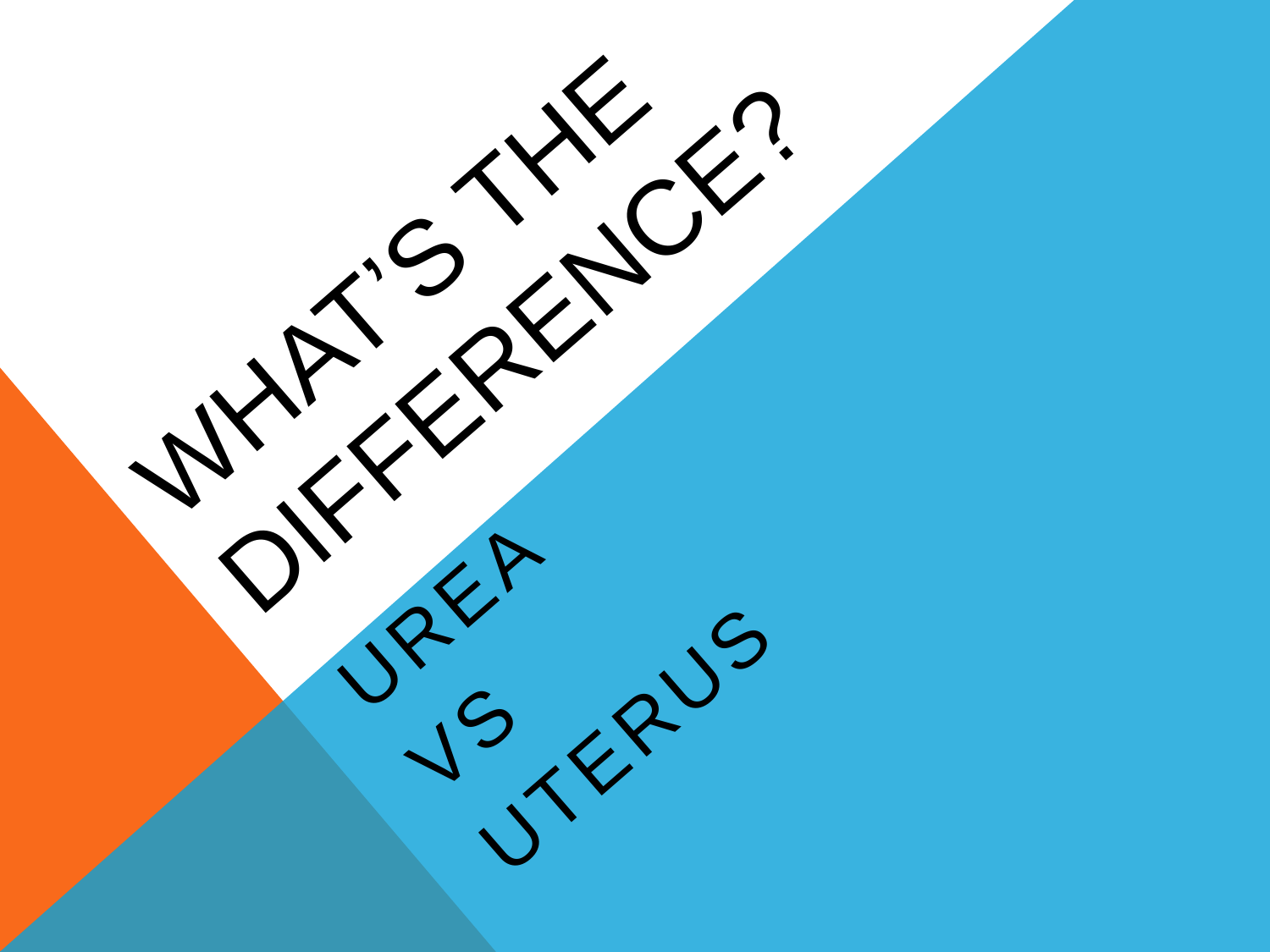

# WHAT’s THE DIFFERENCE?
urea
VS
uterus